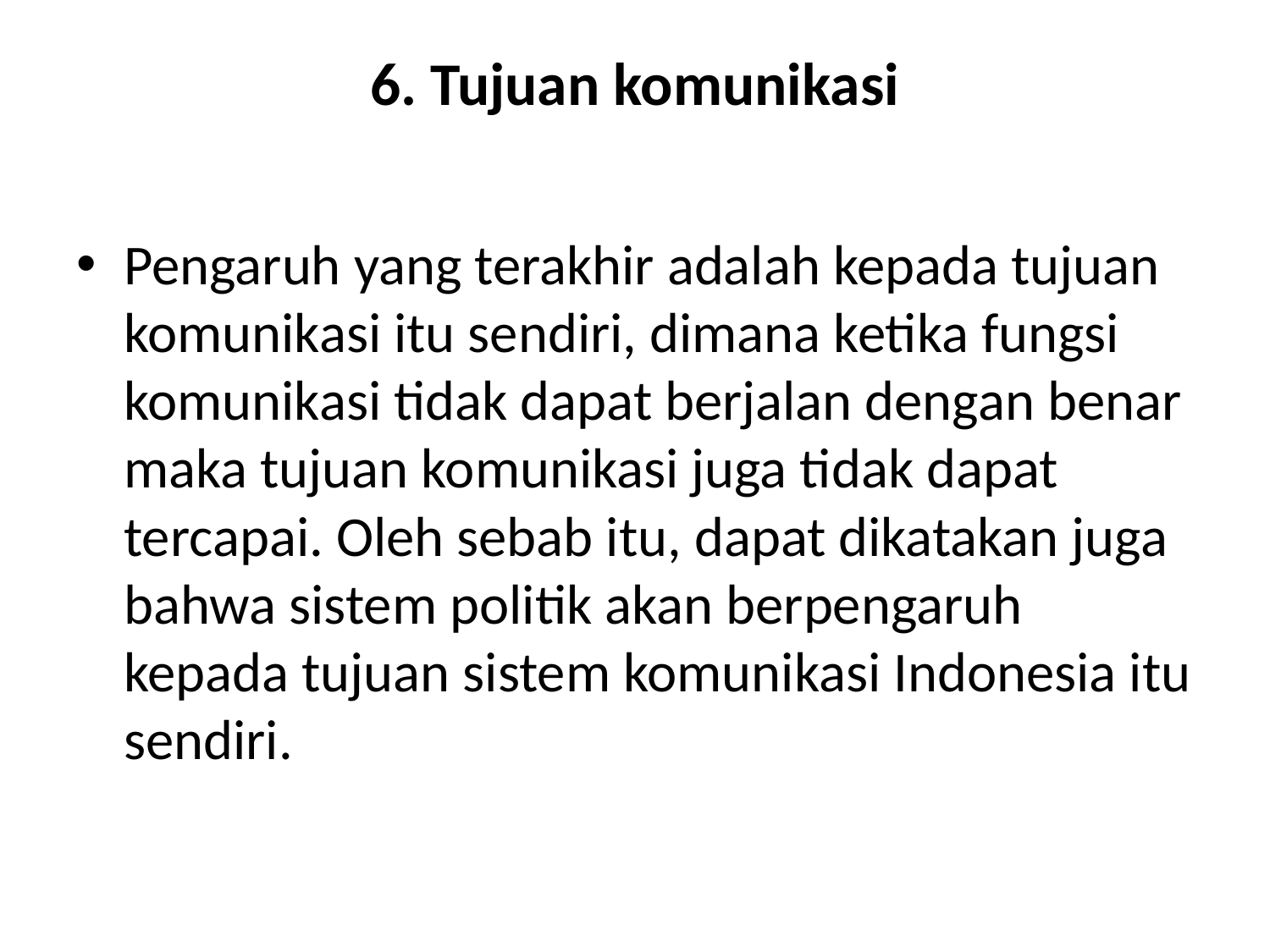

# 6. Tujuan komunikasi
Pengaruh yang terakhir adalah kepada tujuan komunikasi itu sendiri, dimana ketika fungsi komunikasi tidak dapat berjalan dengan benar maka tujuan komunikasi juga tidak dapat tercapai. Oleh sebab itu, dapat dikatakan juga bahwa sistem politik akan berpengaruh kepada tujuan sistem komunikasi Indonesia itu sendiri.